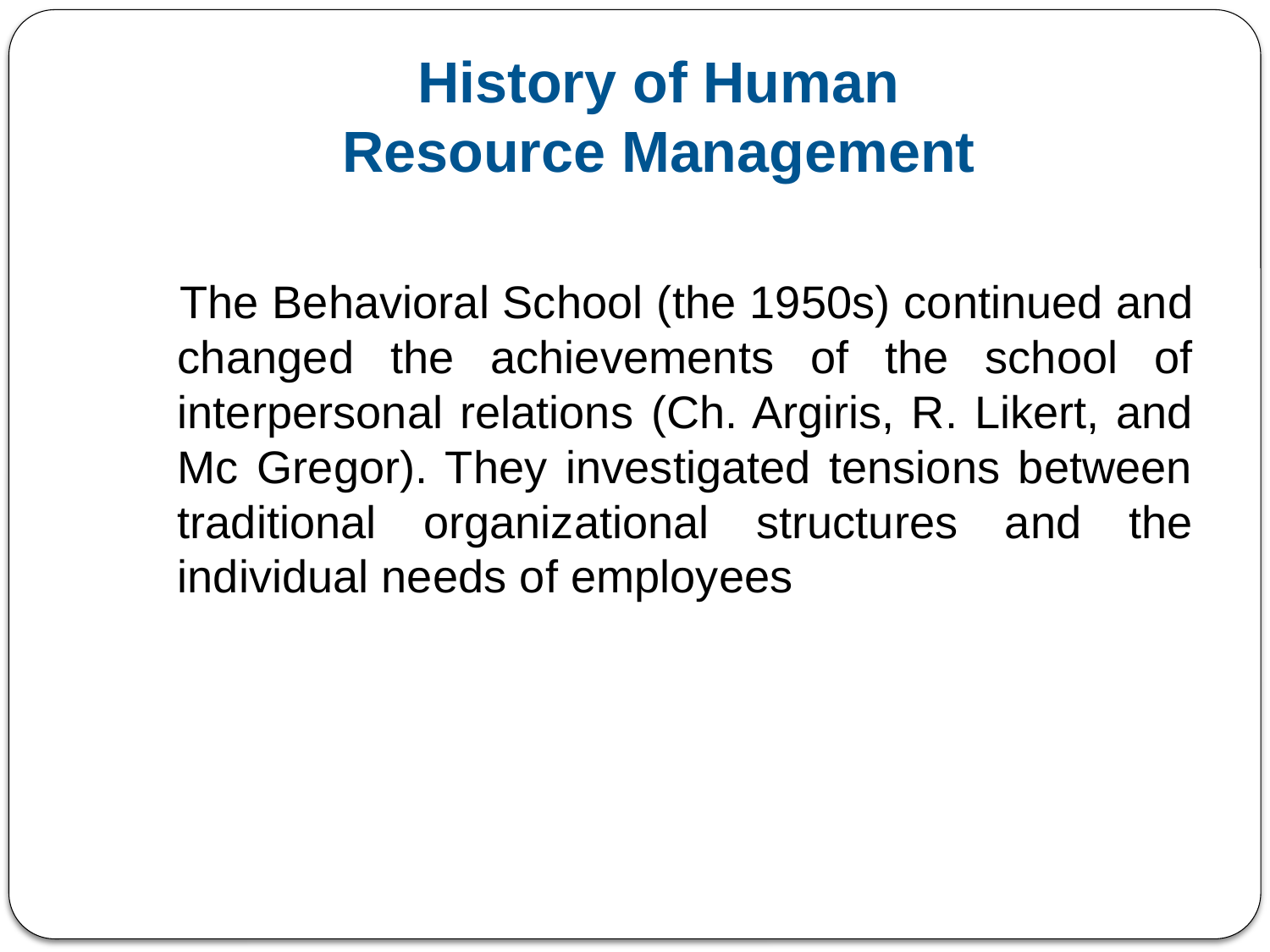

# History of Human Resource Management

   The Behavioral School (the 1950s) continued and changed the achievements of the school of interpersonal relations (Ch. Argiris, R. Likert, and Mc Gregor). They investigated tensions between traditional organizational structures and the individual needs of employees